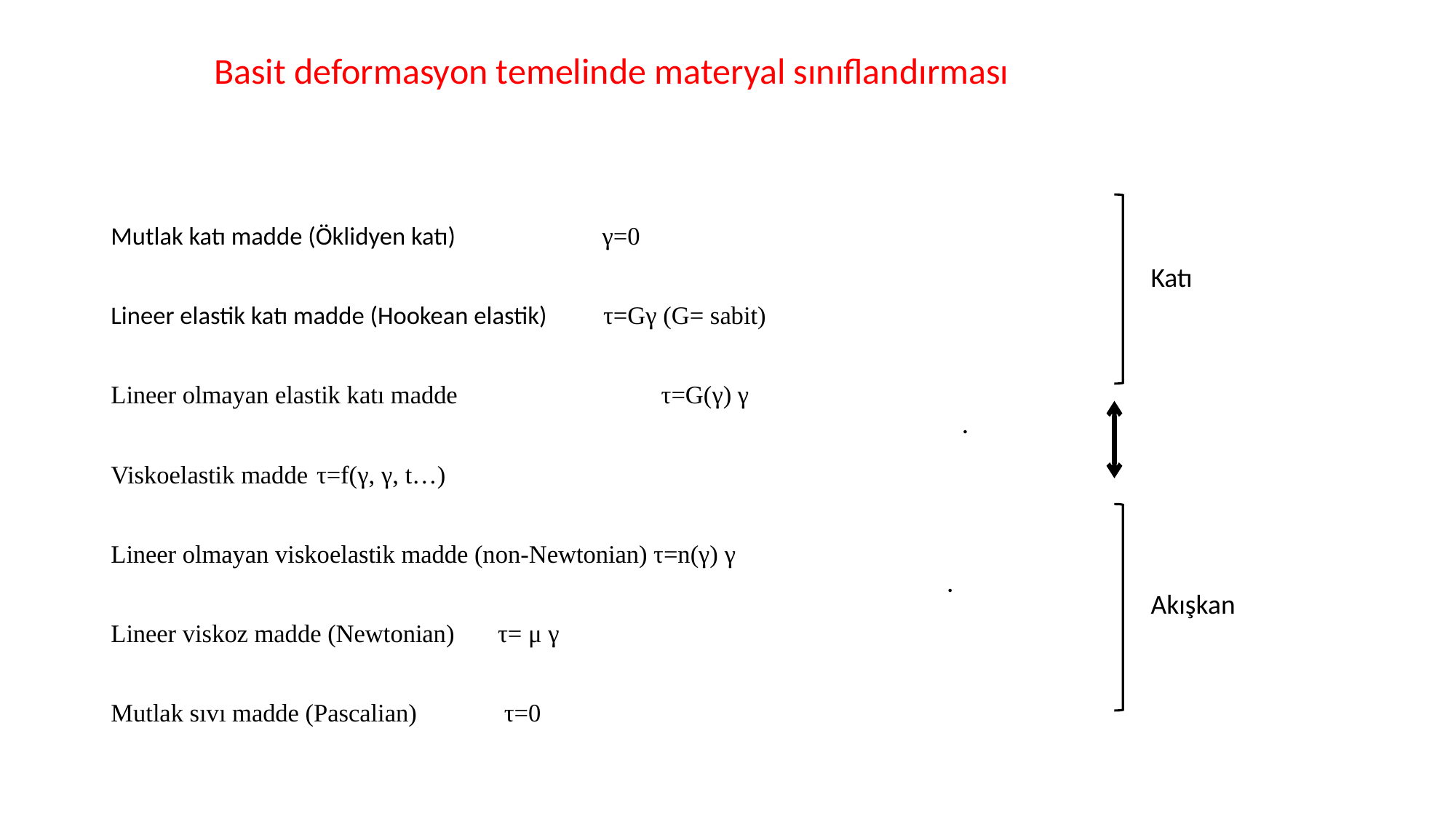

# Basit deformasyon temelinde materyal sınıflandırması

Mutlak katı madde (Öklidyen katı)                          γ=0

Lineer elastik katı madde (Hookean elastik)          τ=Gγ (G= sabit)

Lineer olmayan elastik katı madde                                τ=G(γ) γ

Viskoelastik madde				τ=f(γ, γ, t…)

Lineer olmayan viskoelastik madde (non-Newtonian) τ=n(γ) γ

Lineer viskoz madde (Newtonian) 			τ= μ γ

Mutlak sıvı madde (Pascalian)			 τ=0

Katı
.

.
Akışkan